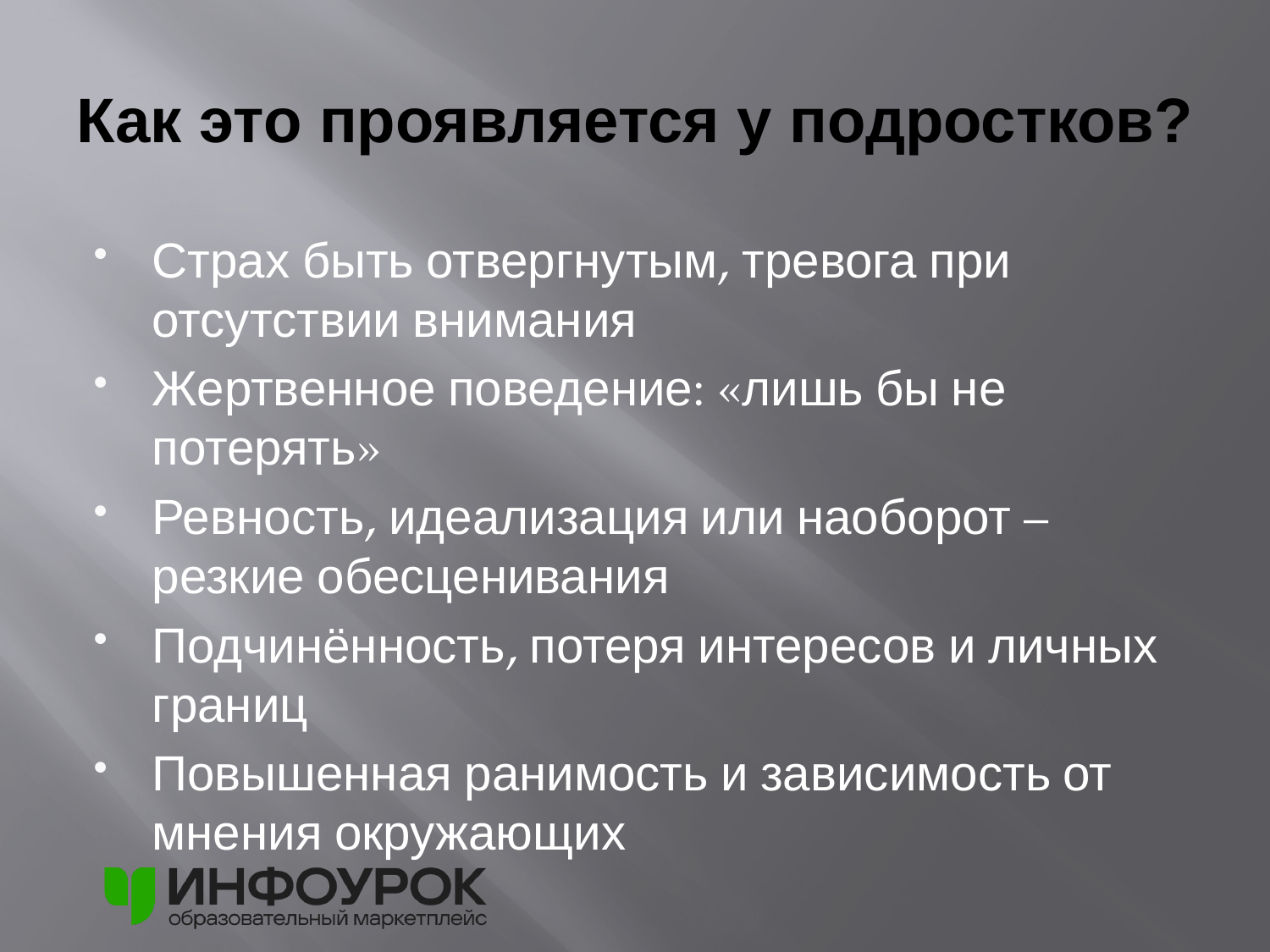

# Как это проявляется у подростков?
Страх быть отвергнутым, тревога при отсутствии внимания
Жертвенное поведение: «лишь бы не потерять»
Ревность, идеализация или наоборот – резкие обесценивания
Подчинённость, потеря интересов и личных границ
Повышенная ранимость и зависимость от мнения окружающих